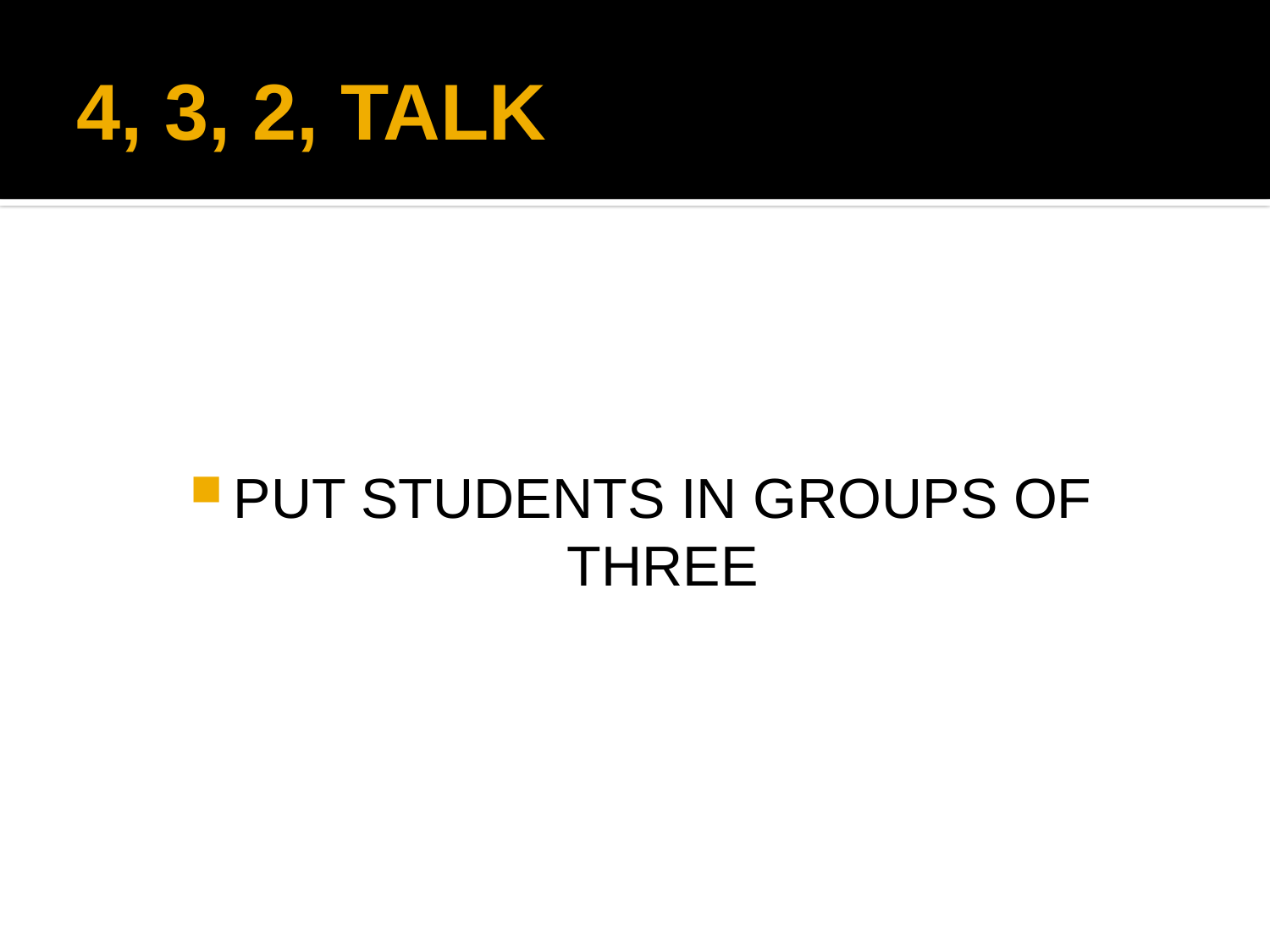

# 4, 3, 2, TALK

PUT STUDENTS IN GROUPS OF THREE